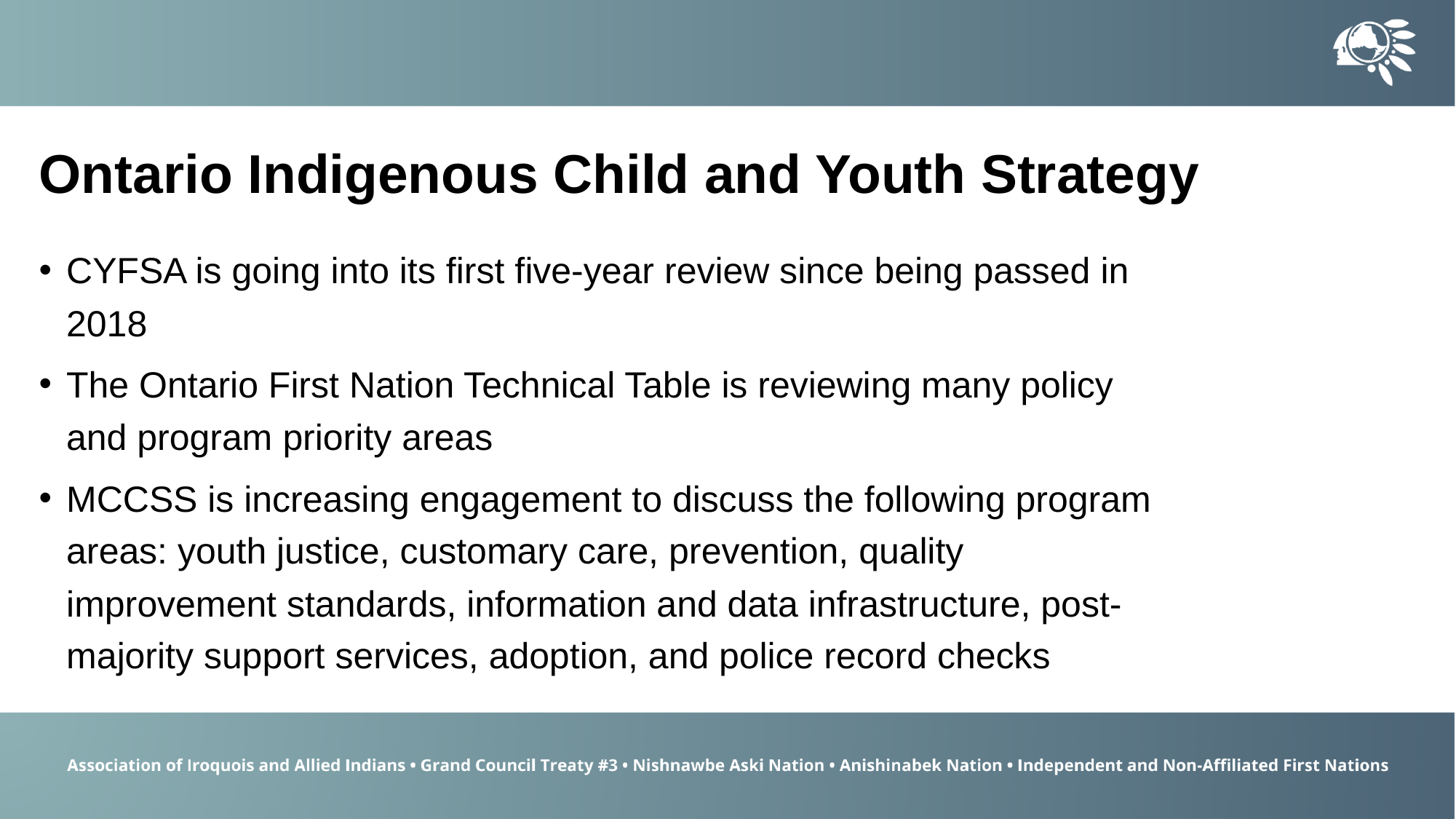

Ontario Indigenous Child and Youth Strategy
CYFSA is going into its first five-year review since being passed in 2018
The Ontario First Nation Technical Table is reviewing many policy and program priority areas
MCCSS is increasing engagement to discuss the following program areas: youth justice, customary care, prevention, quality improvement standards, information and data infrastructure, post-majority support services, adoption, and police record checks